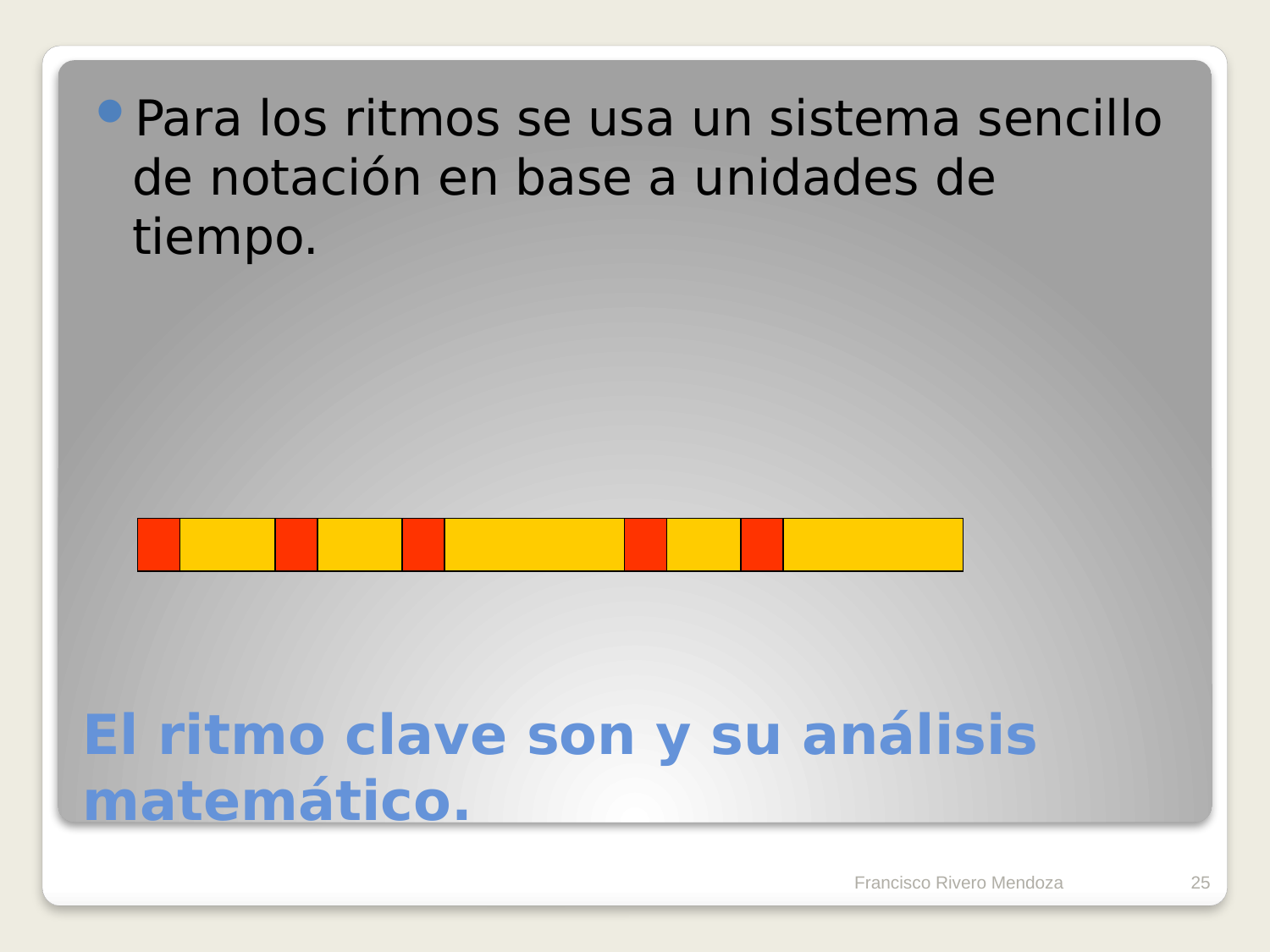

Para los ritmos se usa un sistema sencillo de notación en base a unidades de tiempo.

# El ritmo clave son y su análisis matemático.
Francisco Rivero Mendoza
25